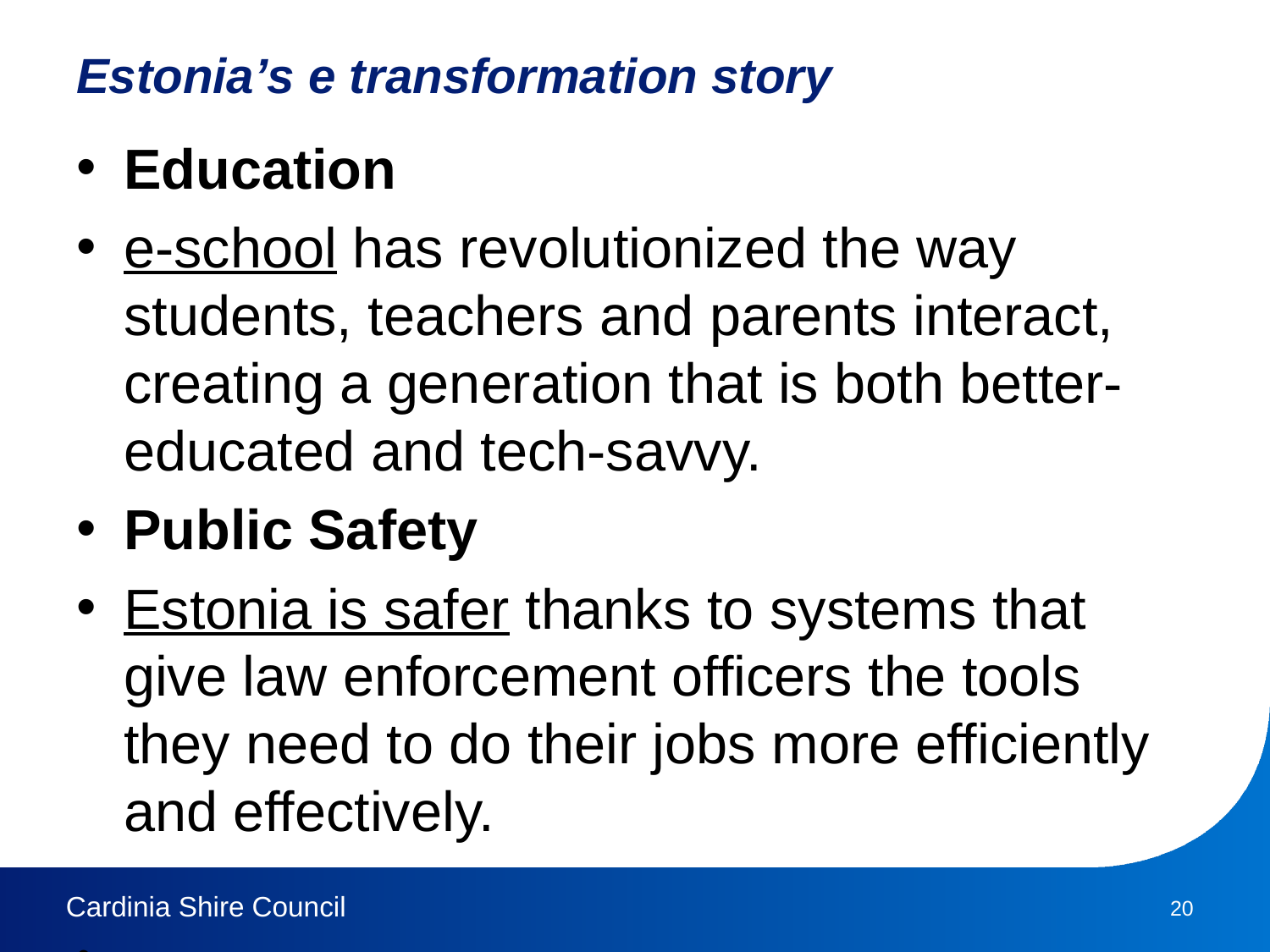

# Estonia’s e transformation story
Education
e-school has revolutionized the way students, teachers and parents interact, creating a generation that is both better-educated and tech-savvy.
Public Safety
Estonia is safer thanks to systems that give law enforcement officers the tools they need to do their jobs more efficiently and effectively.

.
20